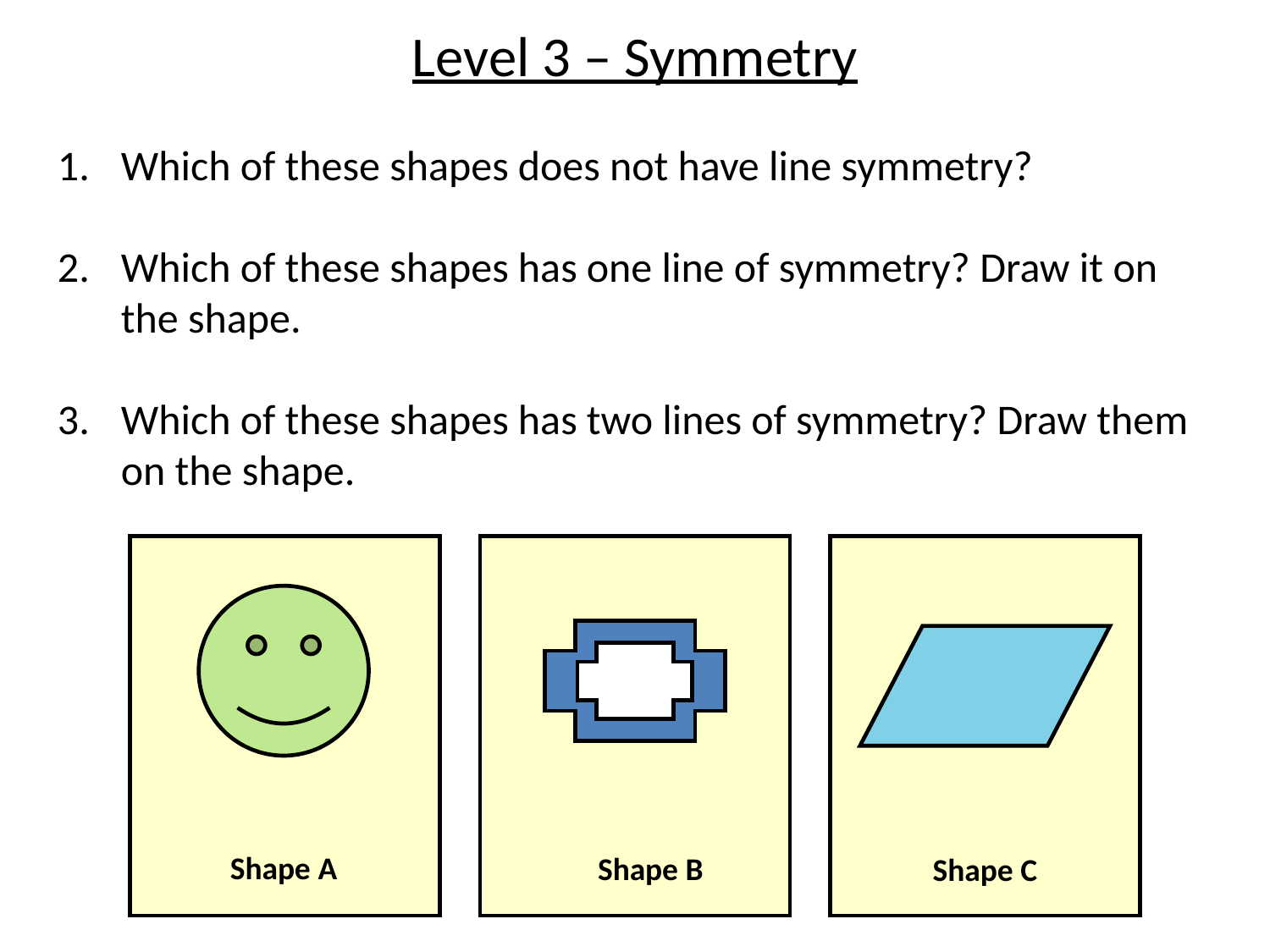

Level 3 – Symmetry

Which of these shapes does not have line symmetry?

Which of these shapes has one line of symmetry? Draw it on the shape.

Which of these shapes has two lines of symmetry? Draw them on the shape.

Shape A
Shape B
Shape C